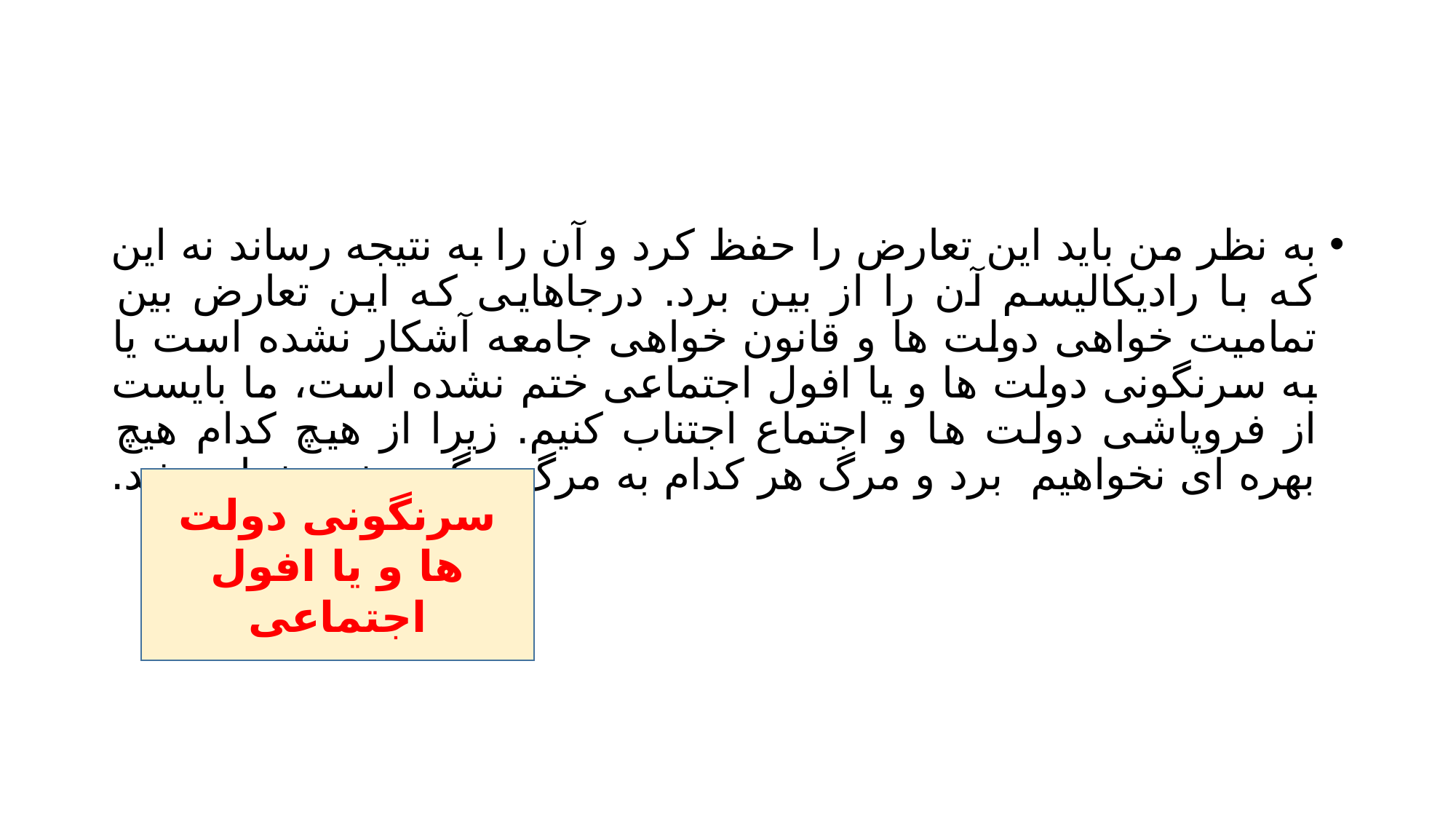

#
به نظر من باید این تعارض را حفظ کرد و آن را به نتیجه رساند نه این که با رادیکالیسم آن را از بین برد. درجاهایی که این تعارض بین تمامیت خواهی دولت ها و قانون خواهی جامعه آشکار نشده است یا به سرنگونی دولت ها و یا افول اجتماعی ختم نشده است، ما بایست از فروپاشی دولت ها و اجتماع اجتناب کنیم. زیرا از هیچ کدام هیچ بهره ای نخواهیم  برد و مرگ هر کدام به مرگ دیگری ختم خواهد شد.
سرنگونی دولت ها و یا افول اجتماعی